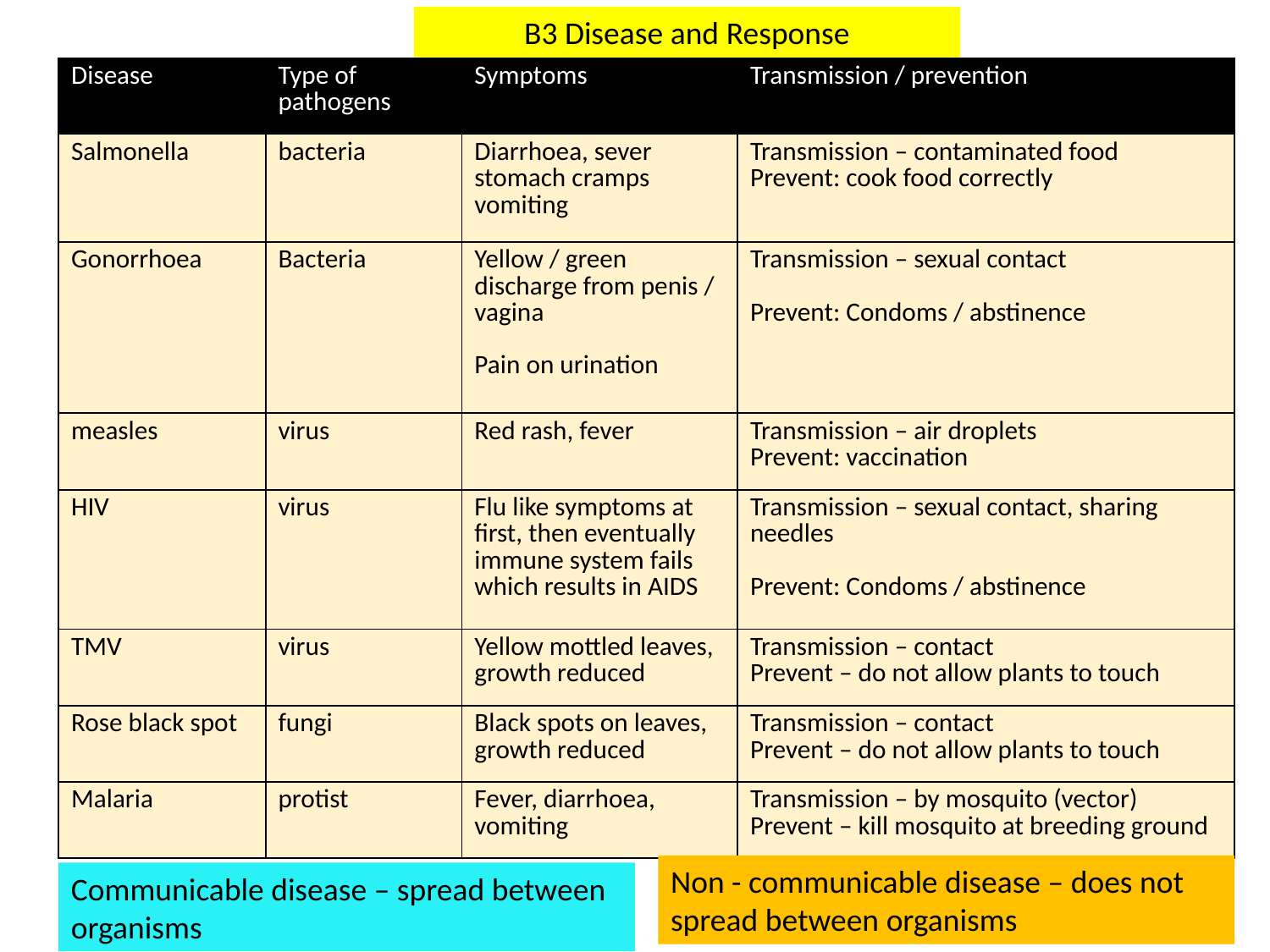

B3 Disease and Response
| Disease | Type of pathogens | Symptoms | Transmission / prevention |
| --- | --- | --- | --- |
| Salmonella | bacteria | Diarrhoea, sever stomach cramps vomiting | Transmission – contaminated food Prevent: cook food correctly |
| Gonorrhoea | Bacteria | Yellow / green discharge from penis / vagina Pain on urination | Transmission – sexual contact Prevent: Condoms / abstinence |
| measles | virus | Red rash, fever | Transmission – air droplets Prevent: vaccination |
| HIV | virus | Flu like symptoms at first, then eventually immune system fails which results in AIDS | Transmission – sexual contact, sharing needles Prevent: Condoms / abstinence |
| TMV | virus | Yellow mottled leaves, growth reduced | Transmission – contact Prevent – do not allow plants to touch |
| Rose black spot | fungi | Black spots on leaves, growth reduced | Transmission – contact Prevent – do not allow plants to touch |
| Malaria | protist | Fever, diarrhoea, vomiting | Transmission – by mosquito (vector) Prevent – kill mosquito at breeding ground |
Non - communicable disease – does not spread between organisms
Communicable disease – spread between organisms